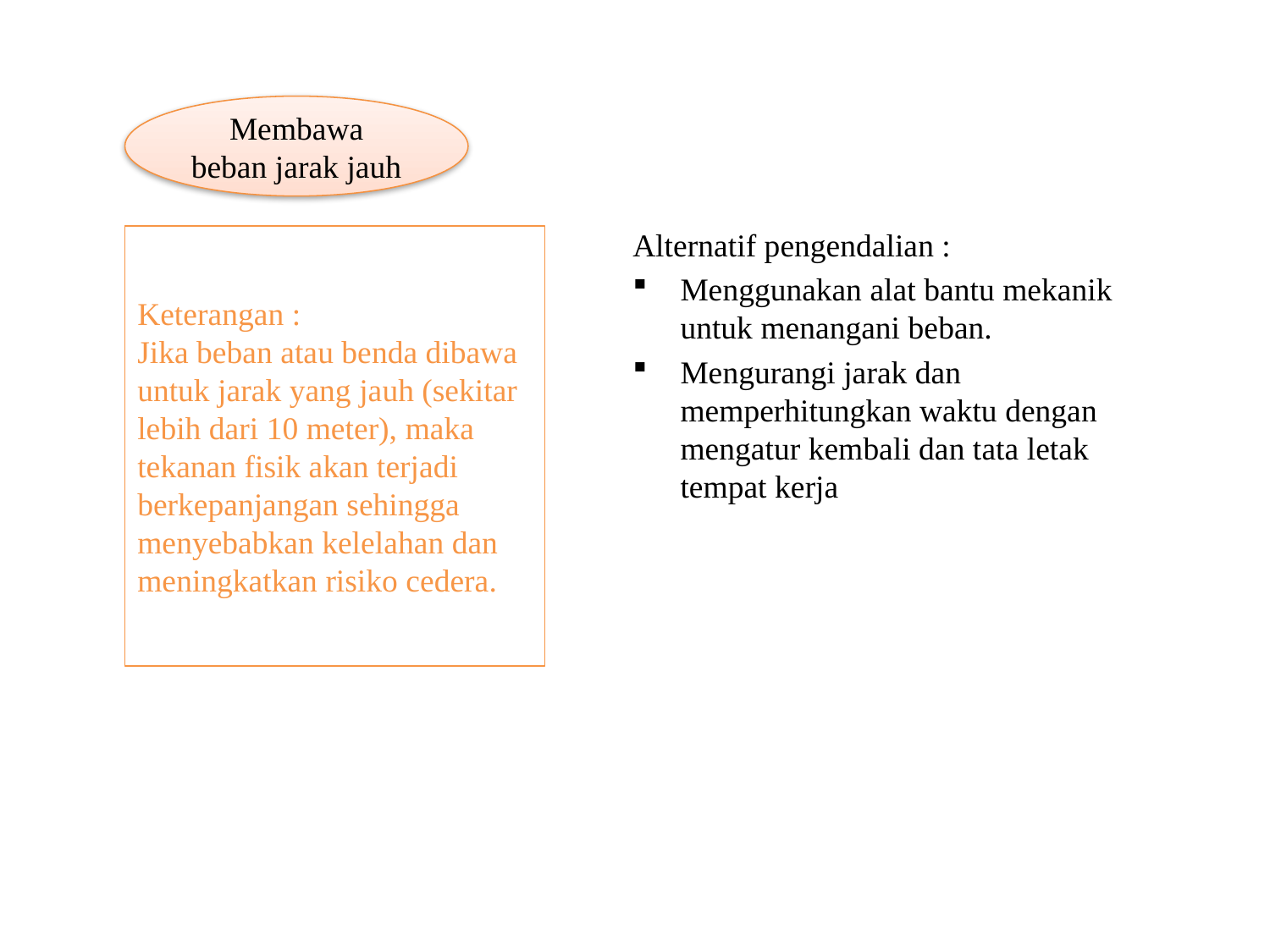

Alternatif pengendalian :
Menggunakan alat bantu mekanik untuk menangani beban.
Mengurangi jarak dan memperhitungkan waktu dengan mengatur kembali dan tata letak tempat kerja
Membawa beban jarak jauh
Keterangan :
Jika beban atau benda dibawa untuk jarak yang jauh (sekitar lebih dari 10 meter), maka tekanan fisik akan terjadi berkepanjangan sehingga menyebabkan kelelahan dan meningkatkan risiko cedera.